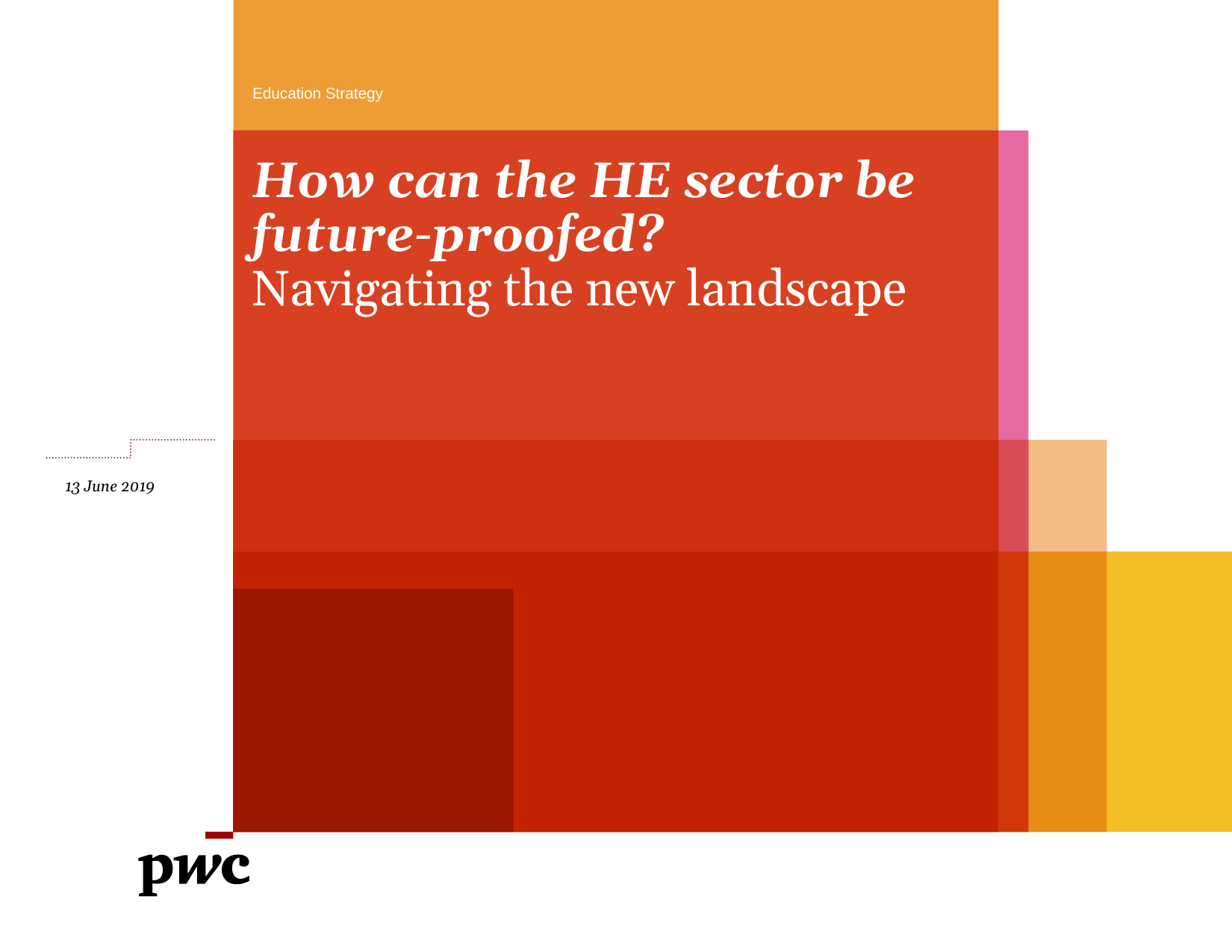

Education Strategy
# How can the HE sector be future-proofed?
Navigating the new landscape
13 June 2019
Draft